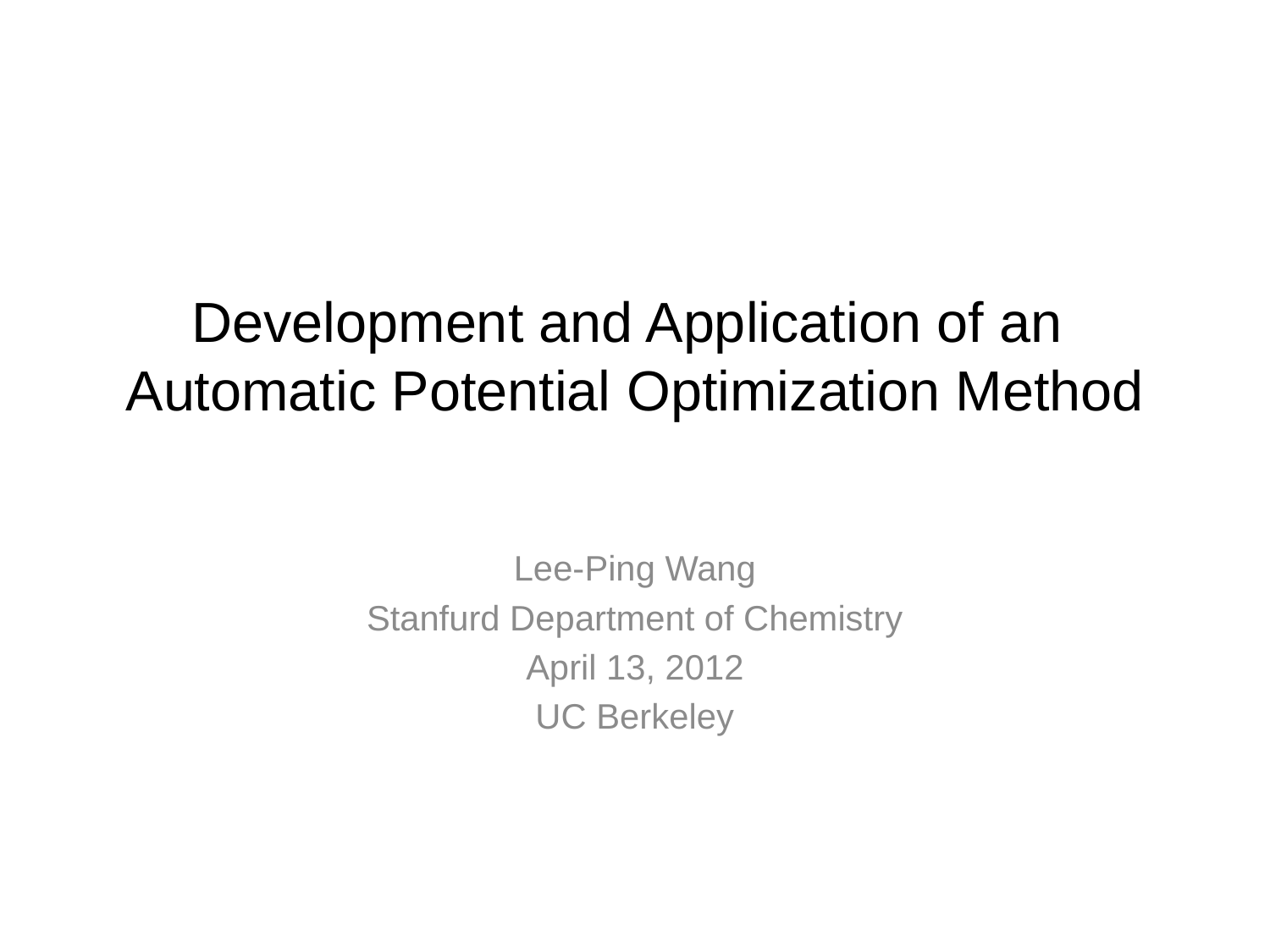

# Development and Application of an Automatic Potential Optimization Method
Lee-Ping Wang
Stanfurd Department of Chemistry
April 13, 2012
UC Berkeley